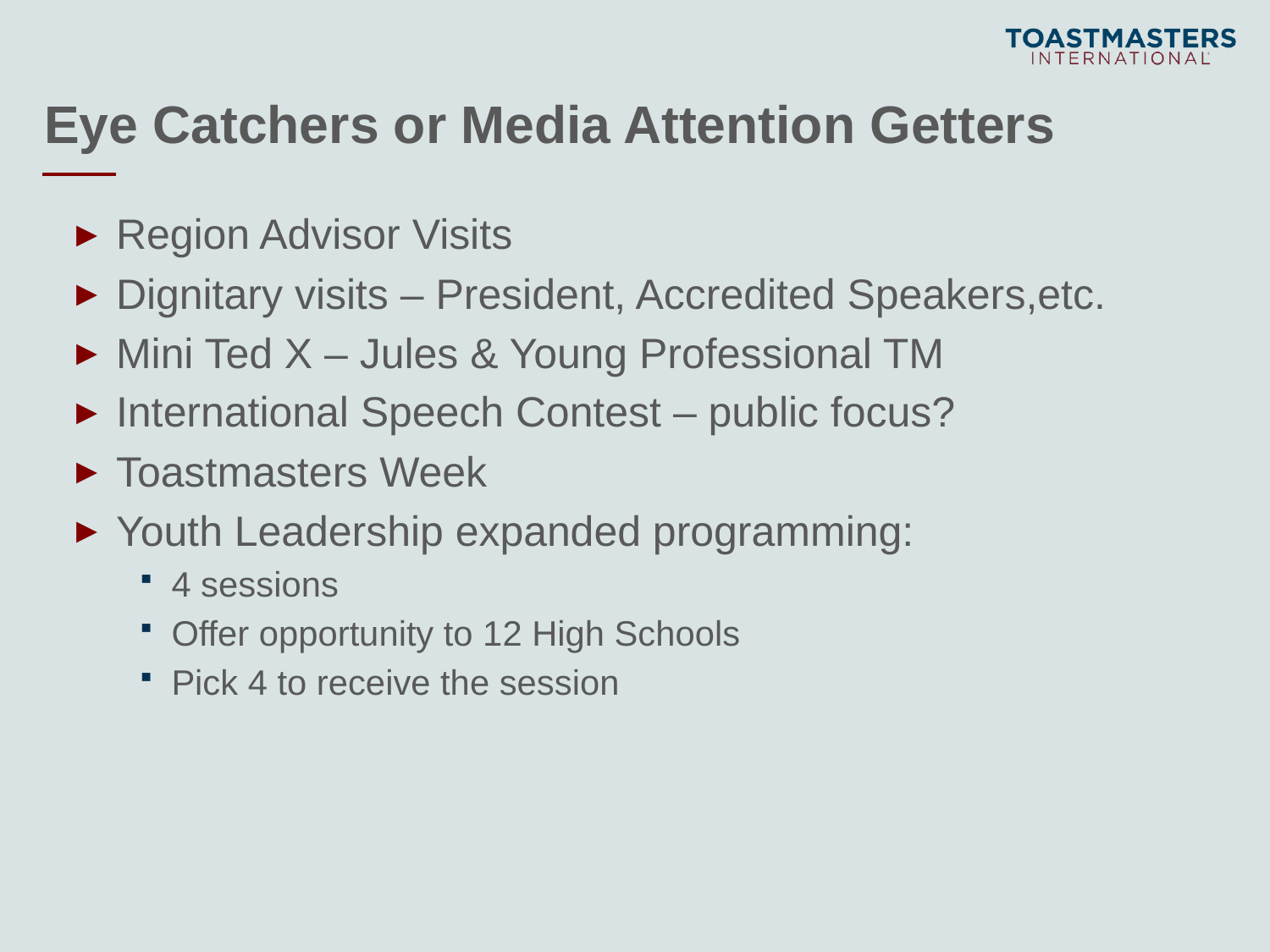

# Eye Catchers or Media Attention Getters
Region Advisor Visits
Dignitary visits – President, Accredited Speakers,etc.
Mini Ted X – Jules & Young Professional TM
International Speech Contest – public focus?
Toastmasters Week
Youth Leadership expanded programming:
4 sessions
Offer opportunity to 12 High Schools
Pick 4 to receive the session